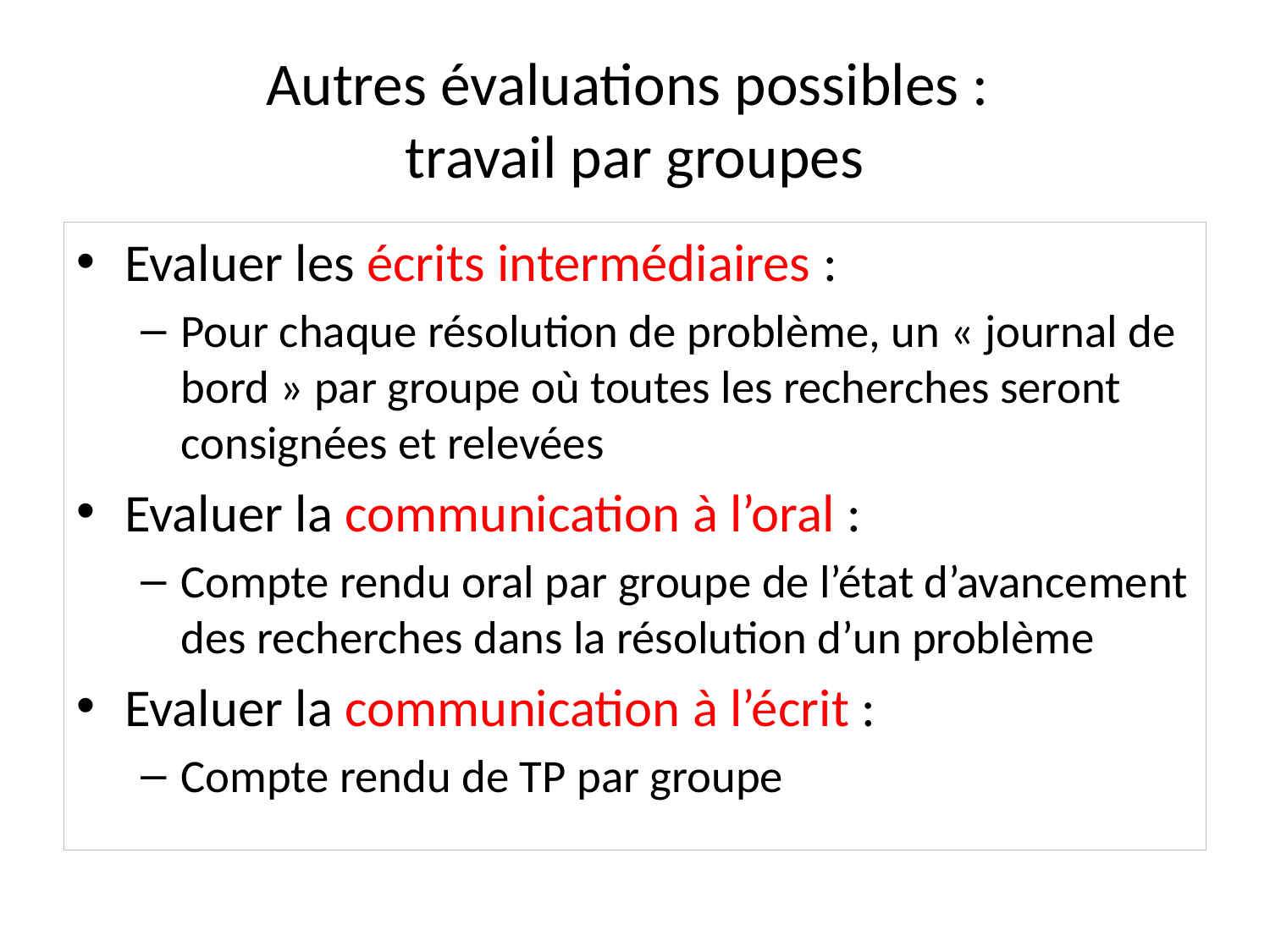

# Autres évaluations possibles : travail par groupes
Evaluer les écrits intermédiaires :
Pour chaque résolution de problème, un « journal de bord » par groupe où toutes les recherches seront consignées et relevées
Evaluer la communication à l’oral :
Compte rendu oral par groupe de l’état d’avancement des recherches dans la résolution d’un problème
Evaluer la communication à l’écrit :
Compte rendu de TP par groupe